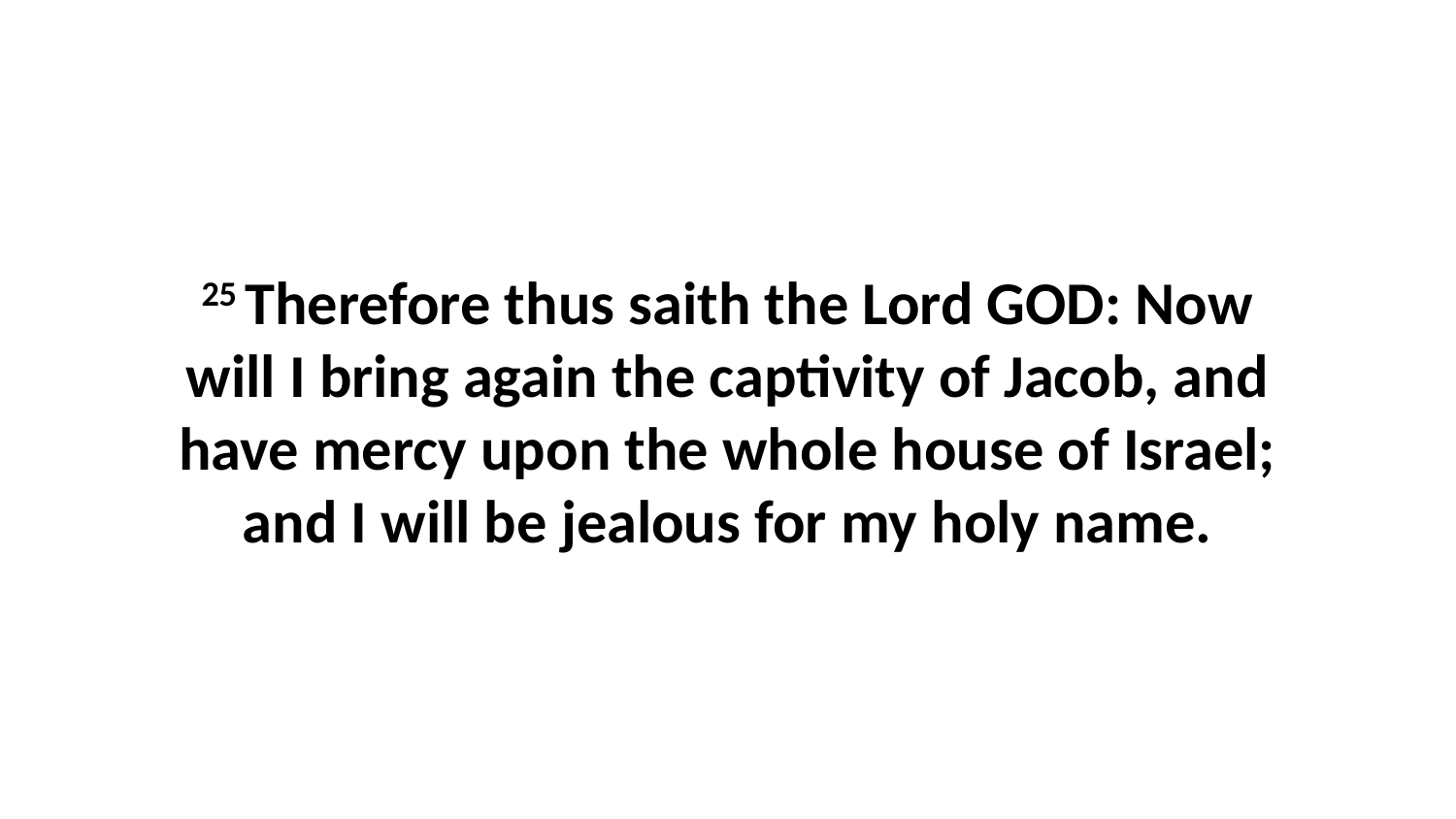

25 Therefore thus saith the Lord GOD: Now will I bring again the captivity of Jacob, and have mercy upon the whole house of Israel; and I will be jealous for my holy name.